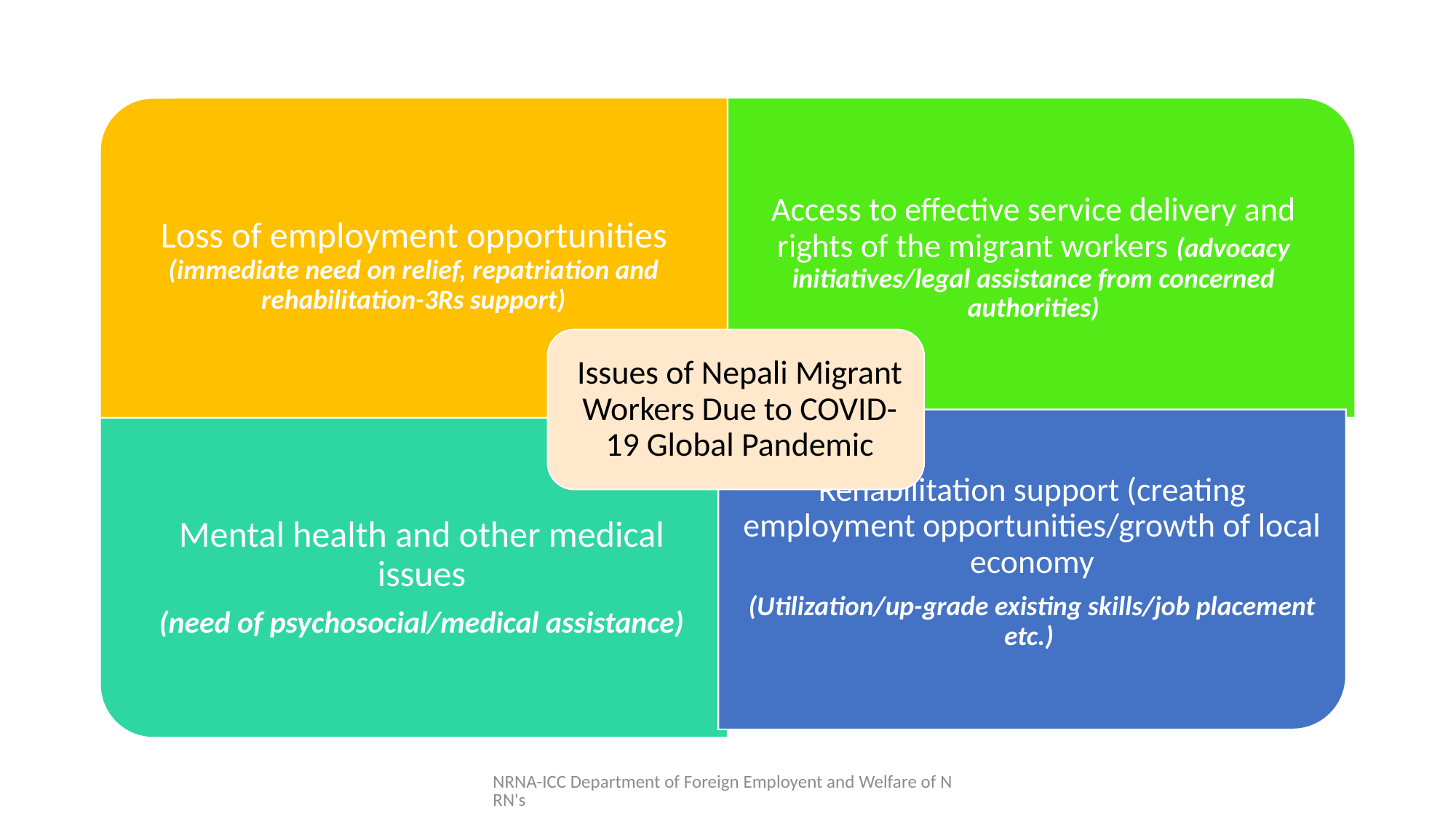

Loss of employment opportunities (immediate need on relief, repatriation and rehabilitation-3Rs support)
Access to effective service delivery and rights of the migrant workers (advocacy initiatives/legal assistance from concerned authorities)
Mental health and other medical issues
(need of psychosocial/medical assistance)
Rehabilitation support (creating employment opportunities/growth of local economy
(Utilization/up-grade existing skills/job placement etc.)
Issues of Nepali Migrant Workers Due to COVID-19 Global Pandemic
NRNA-ICC Department of Foreign Employent and Welfare of NRN's